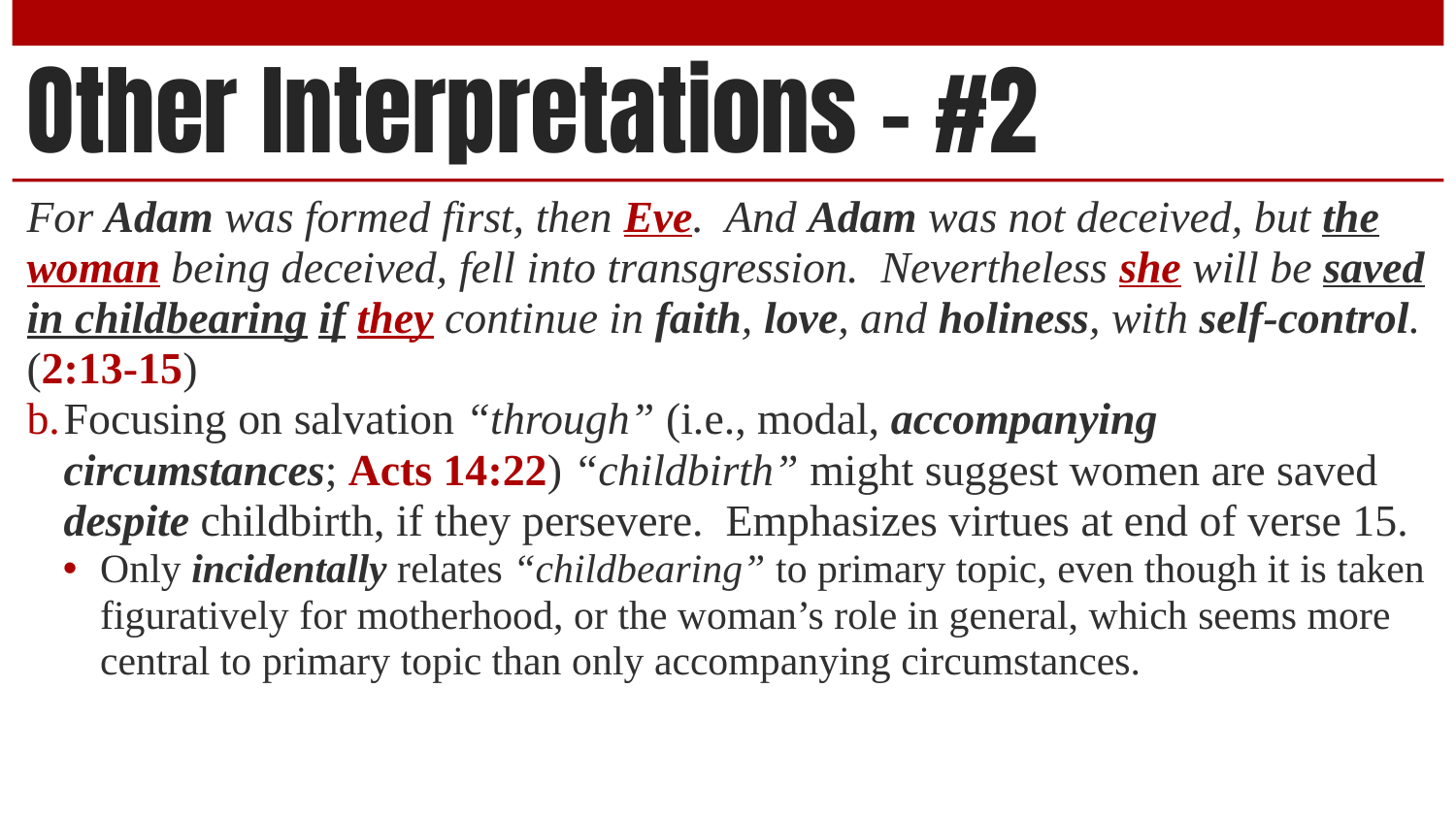

# Other Interpretations – #2
For Adam was formed first, then Eve.  And Adam was not deceived, but the woman being deceived, fell into transgression.  Nevertheless she will be saved in childbearing if they continue in faith, love, and holiness, with self-control. (2:13-15)
Focusing on salvation “through” (i.e., modal, accompanying circumstances; Acts 14:22) “childbirth” might suggest women are saved despite childbirth, if they persevere.  Emphasizes virtues at end of verse 15.
Only incidentally relates “childbearing” to primary topic, even though it is taken figuratively for motherhood, or the woman’s role in general, which seems more central to primary topic than only accompanying circumstances.